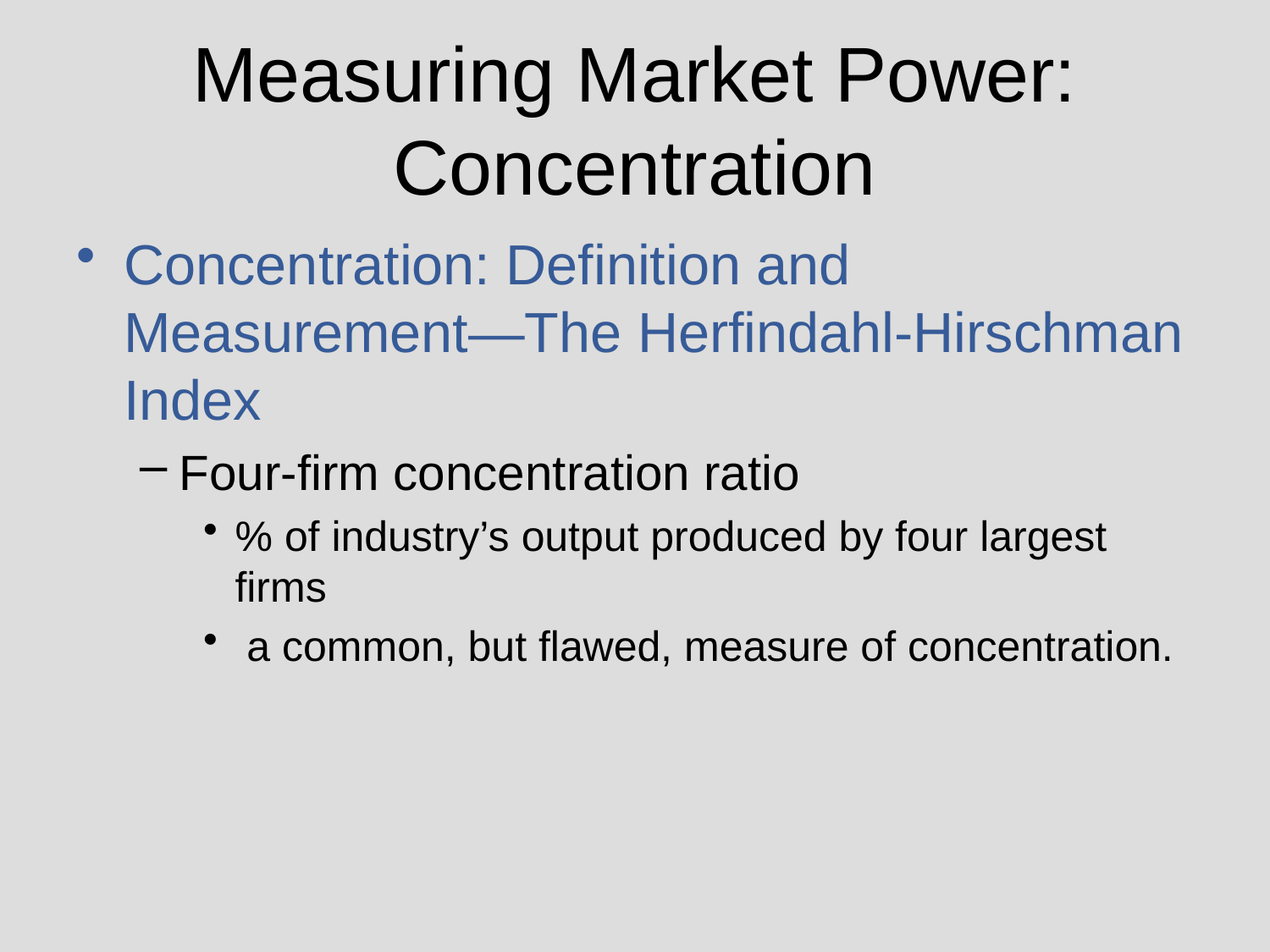

# Measuring Market Power: Concentration
Concentration: Definition and Measurement—The Herfindahl-Hirschman Index
Four-firm concentration ratio
% of industry’s output produced by four largest firms
 a common, but flawed, measure of concentration.